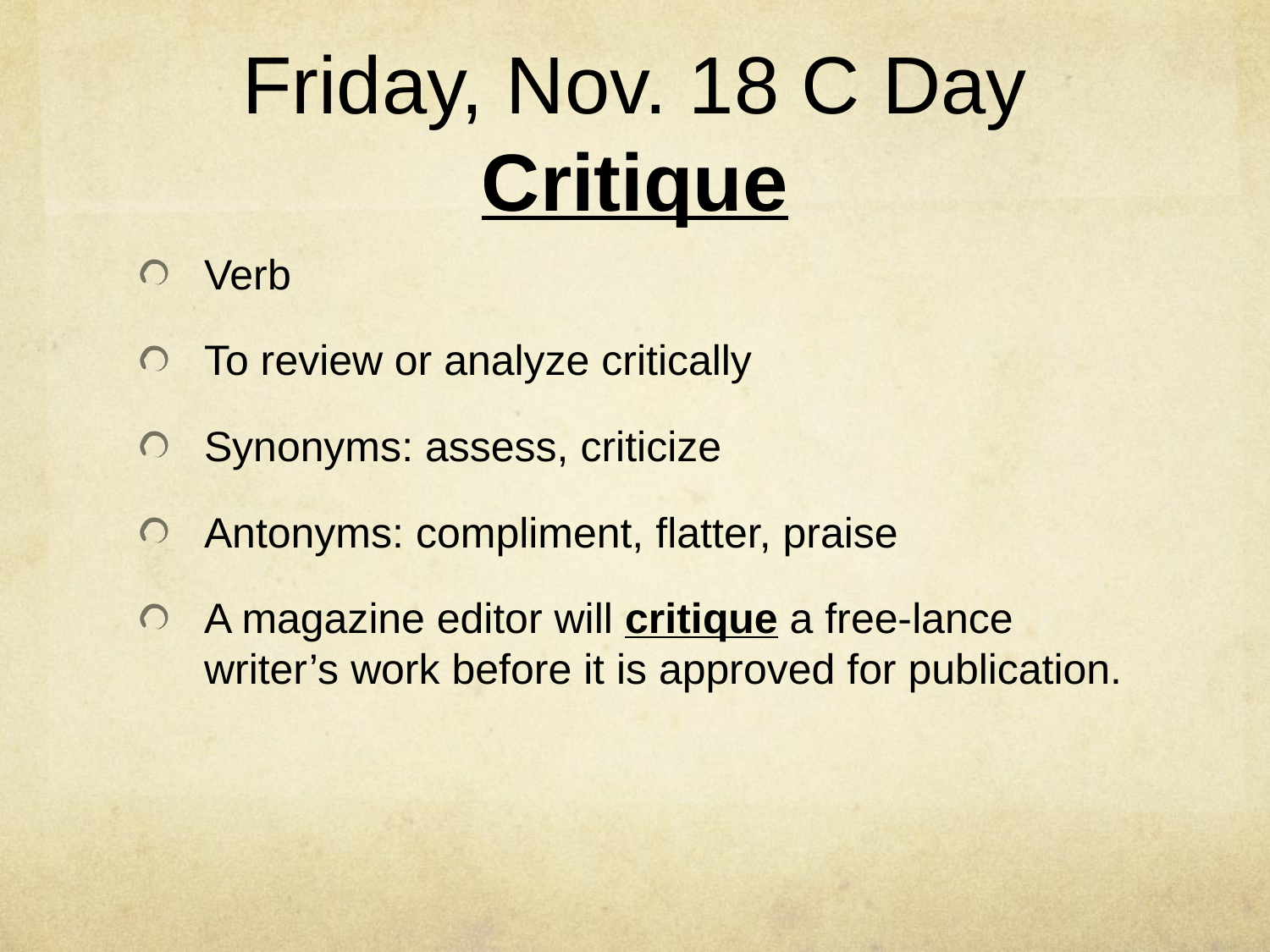

# Friday, Nov. 18 C Day Critique
Verb
To review or analyze critically
Synonyms: assess, criticize
Antonyms: compliment, flatter, praise
A magazine editor will critique a free-lance writer’s work before it is approved for publication.